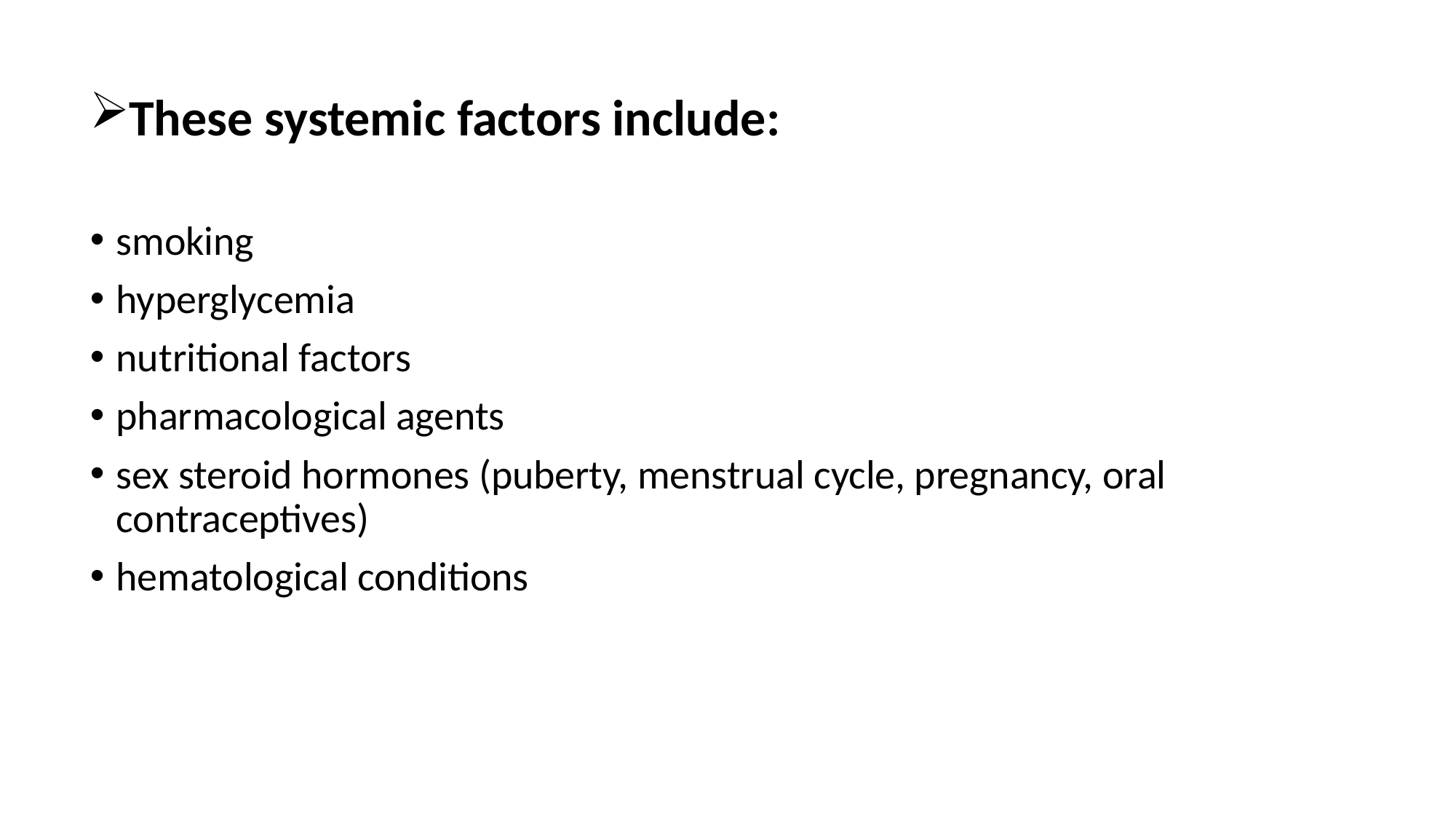

These systemic factors include:

smoking
hyperglycemia
nutritional factors
pharmacological agents
sex steroid hormones (puberty, menstrual cycle, pregnancy, oral contraceptives)
hematological conditions